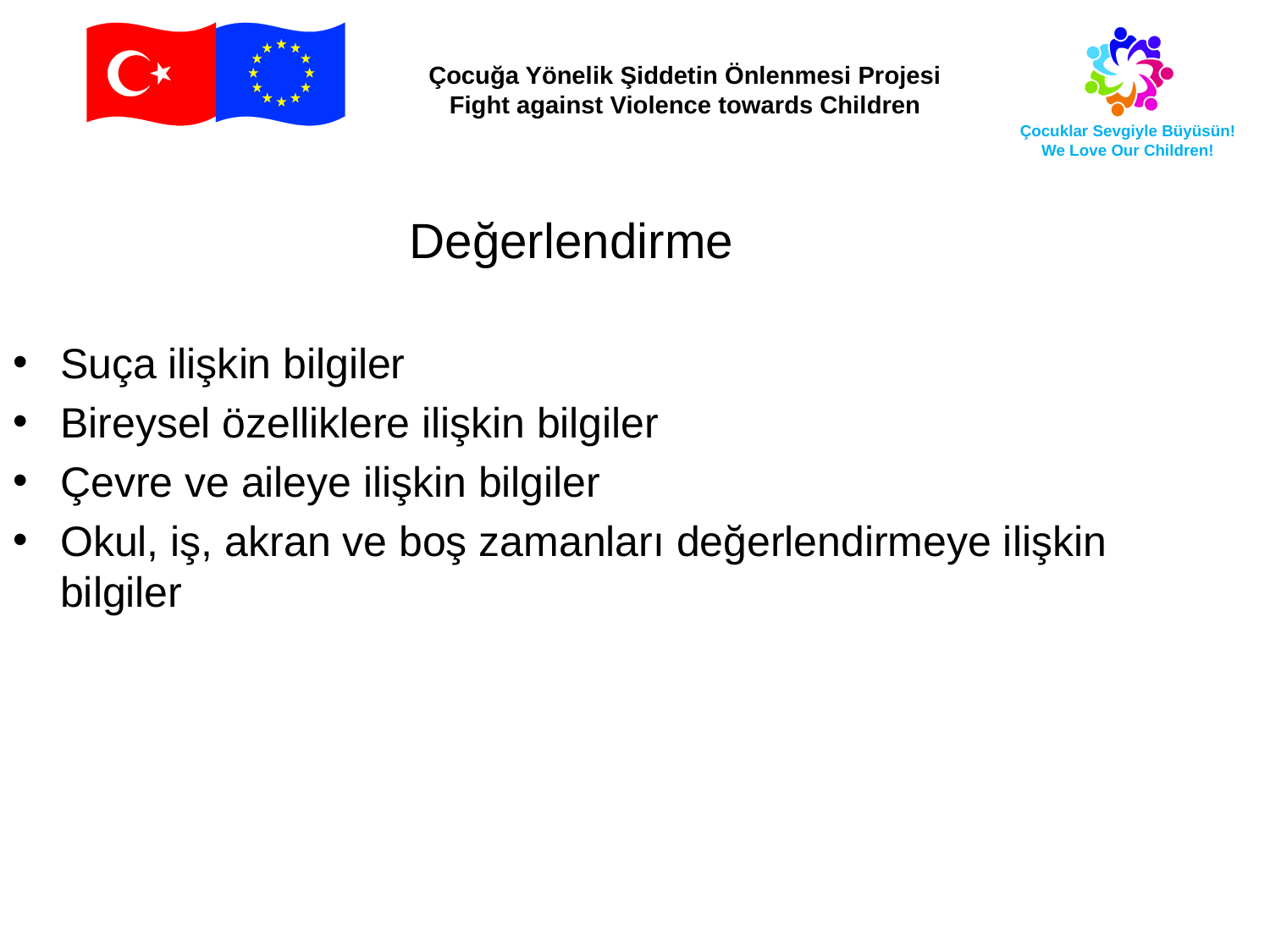

Değerlendirme
Suça ilişkin bilgiler
Bireysel özelliklere ilişkin bilgiler
Çevre ve aileye ilişkin bilgiler
Okul, iş, akran ve boş zamanları değerlendirmeye ilişkin bilgiler